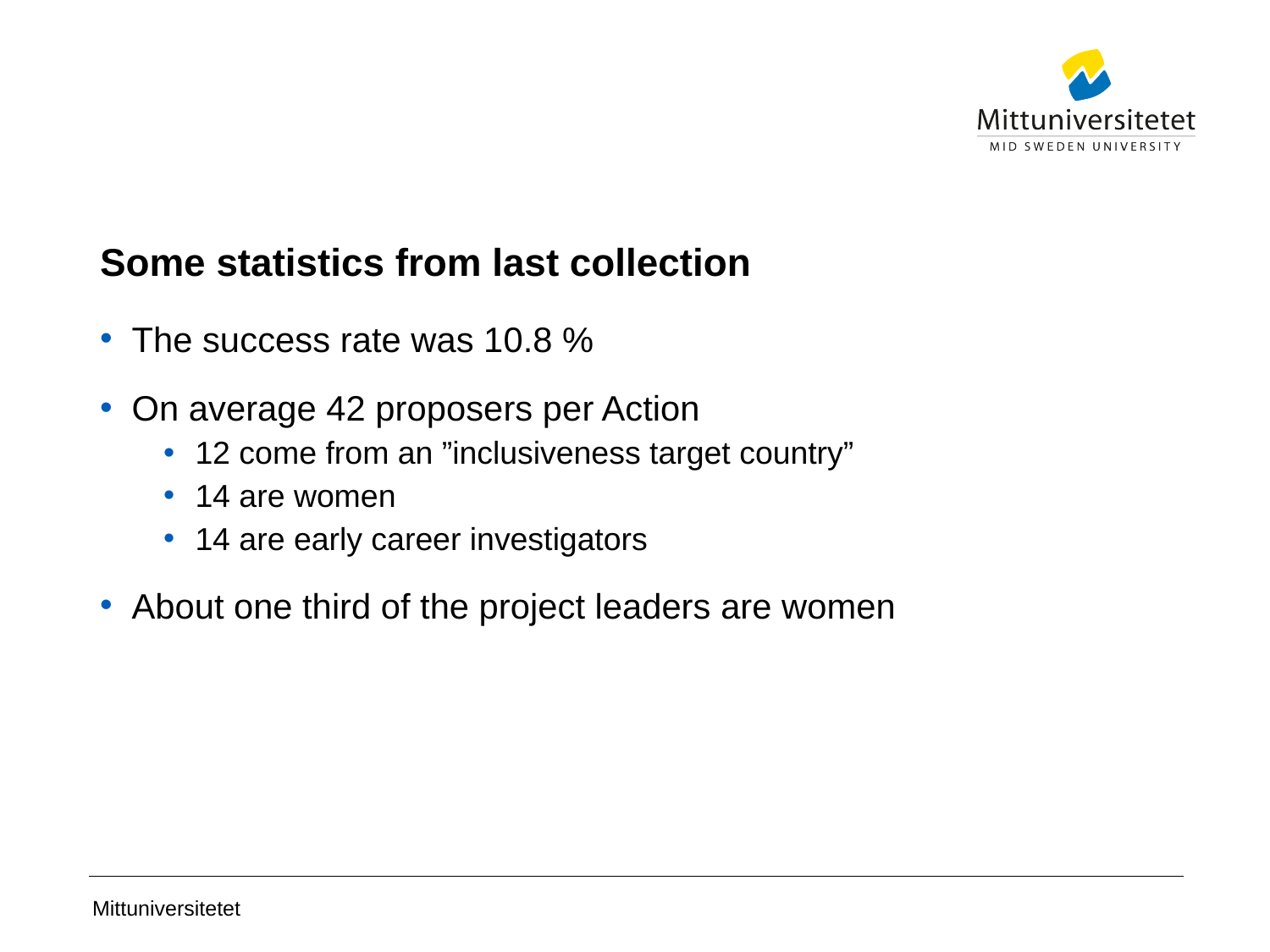

# Some statistics from last collection
The success rate was 10.8 %
On average 42 proposers per Action
12 come from an ”inclusiveness target country”
14 are women
14 are early career investigators
About one third of the project leaders are women